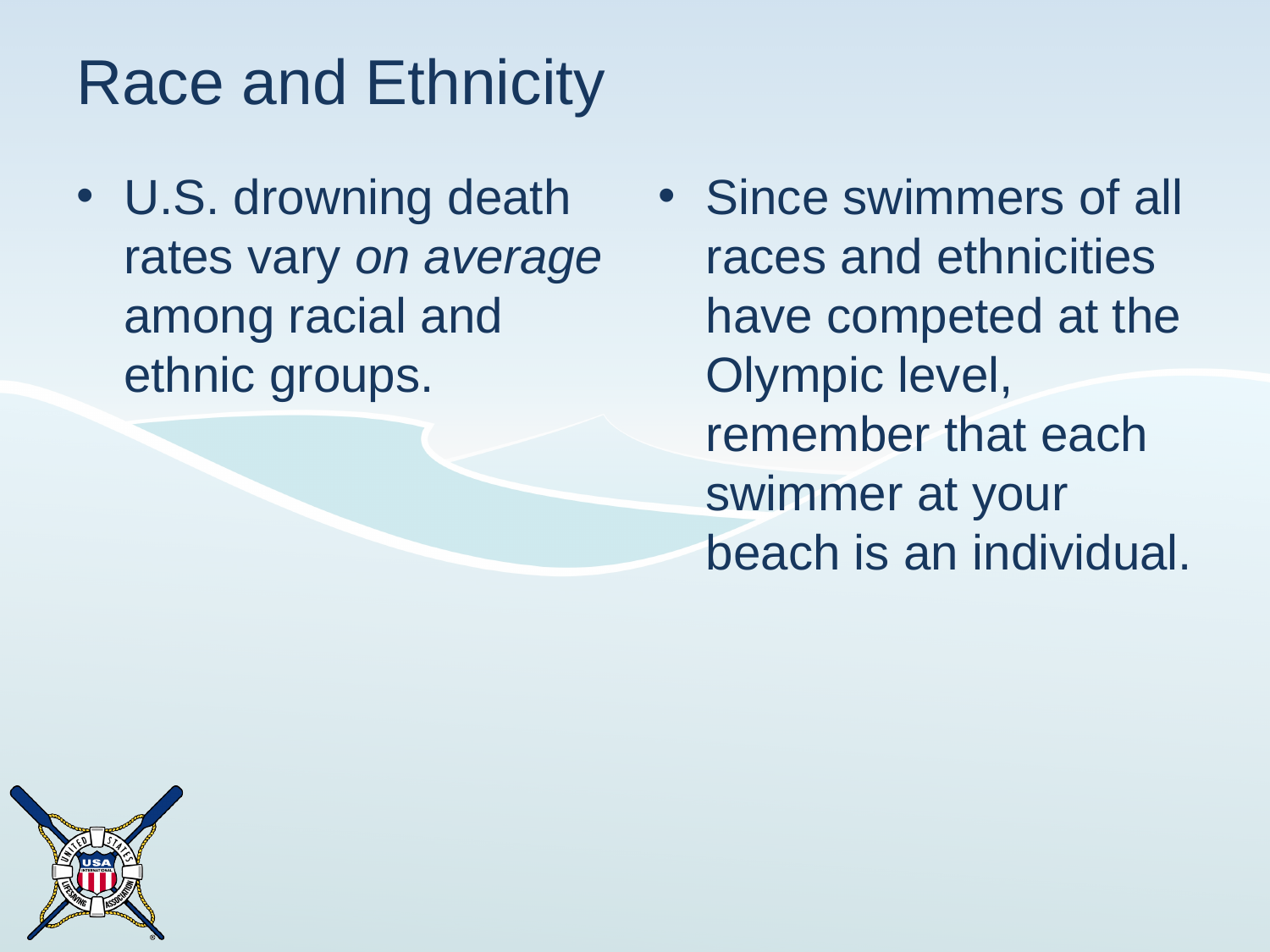

# Race and Ethnicity
U.S. drowning death rates vary on average among racial and ethnic groups.

Since swimmers of all races and ethnicities have competed at the Olympic level, remember that each swimmer at your beach is an individual.